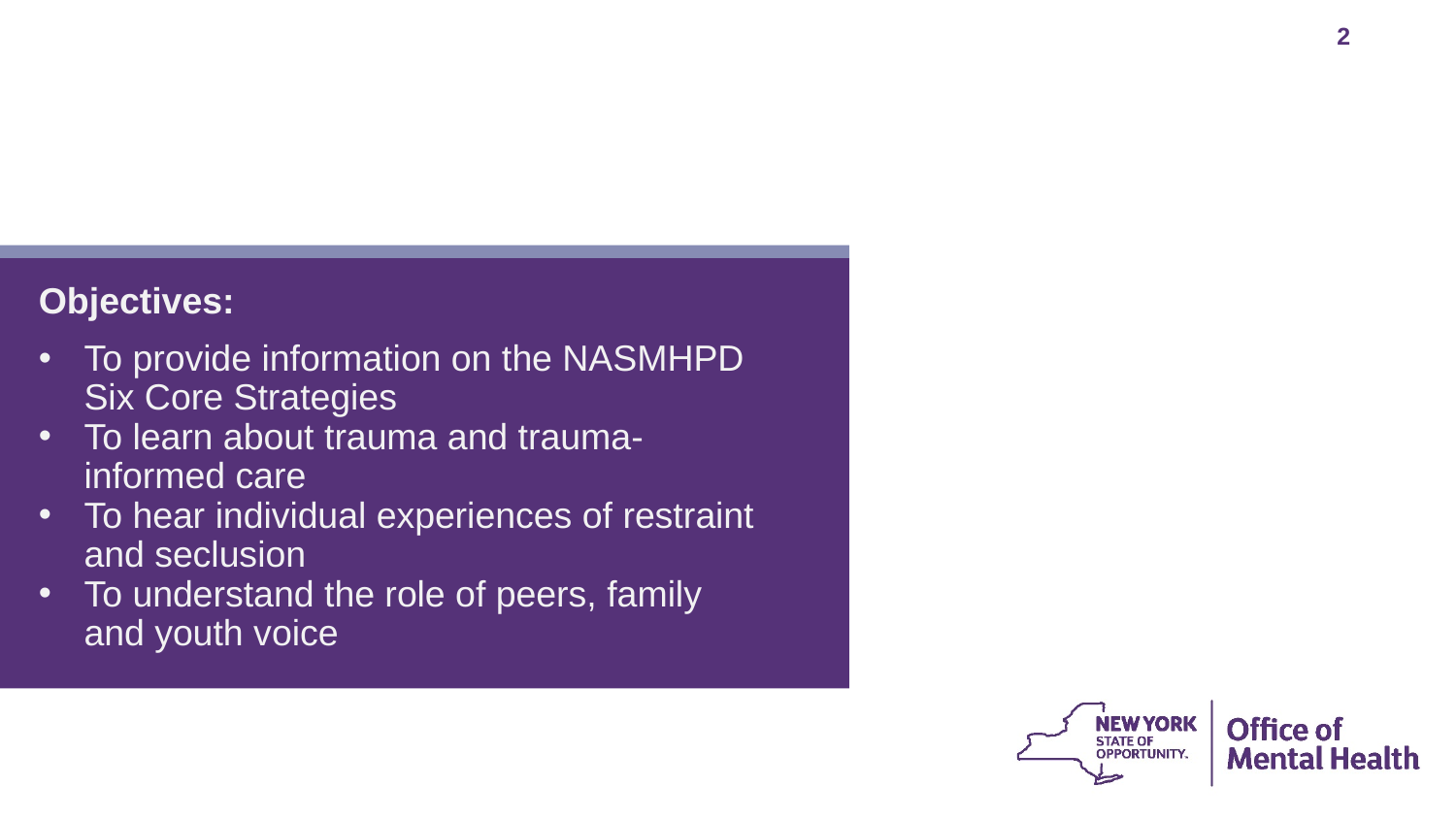

Objectives:

To provide information on the NASMHPD Six Core Strategies
To learn about trauma and trauma-informed care
To hear individual experiences of restraint and seclusion
To understand the role of peers, family and youth voice